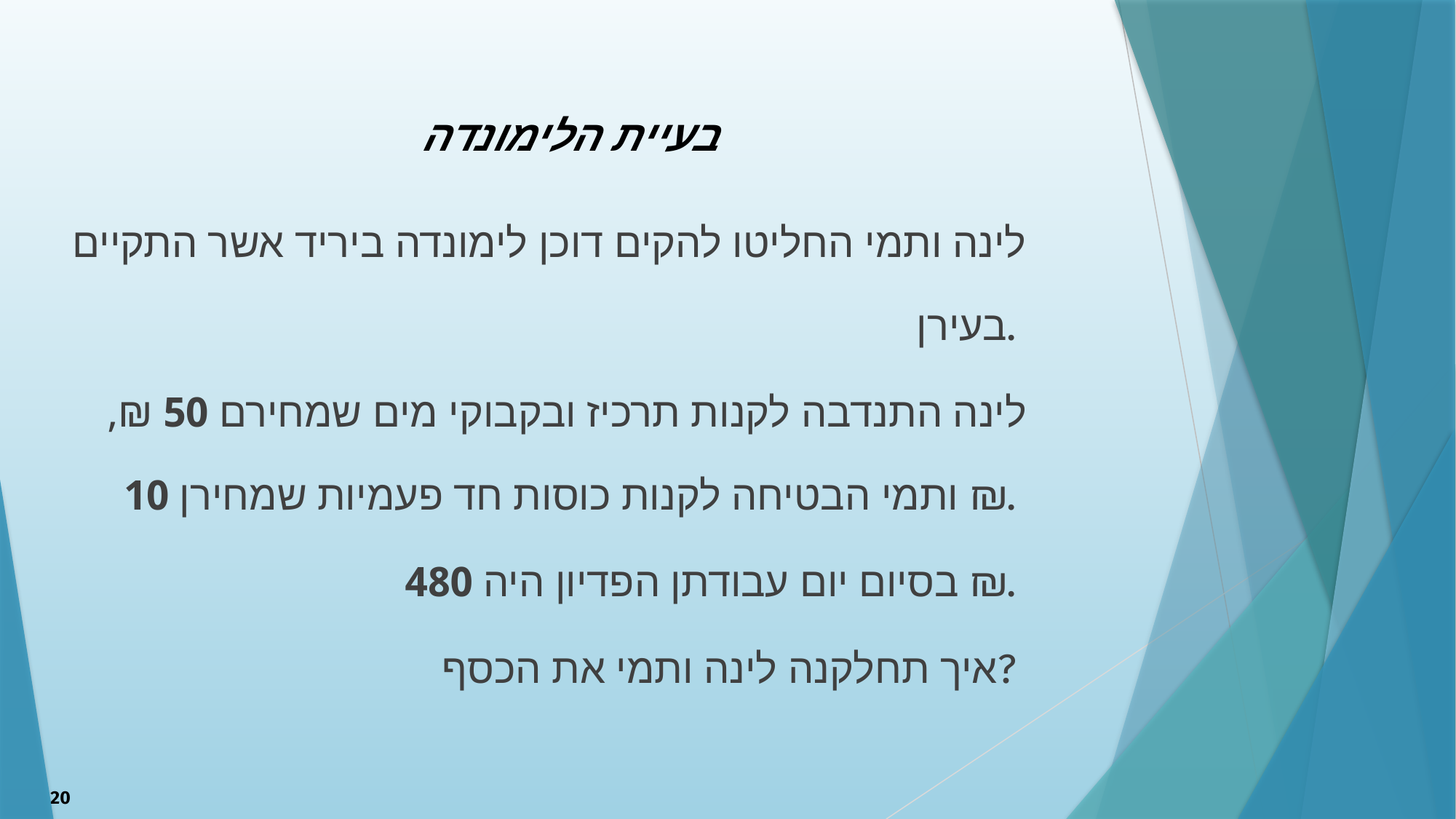

בעיית הלימונדה

לינה ותמי החליטו להקים דוכן לימונדה ביריד אשר התקיים בעירן.
לינה התנדבה לקנות תרכיז ובקבוקי מים שמחירם 50 ₪, ותמי הבטיחה לקנות כוסות חד פעמיות שמחירן 10 ₪.
בסיום יום עבודתן הפדיון היה 480 ₪.
איך תחלקנה לינה ותמי את הכסף?
20